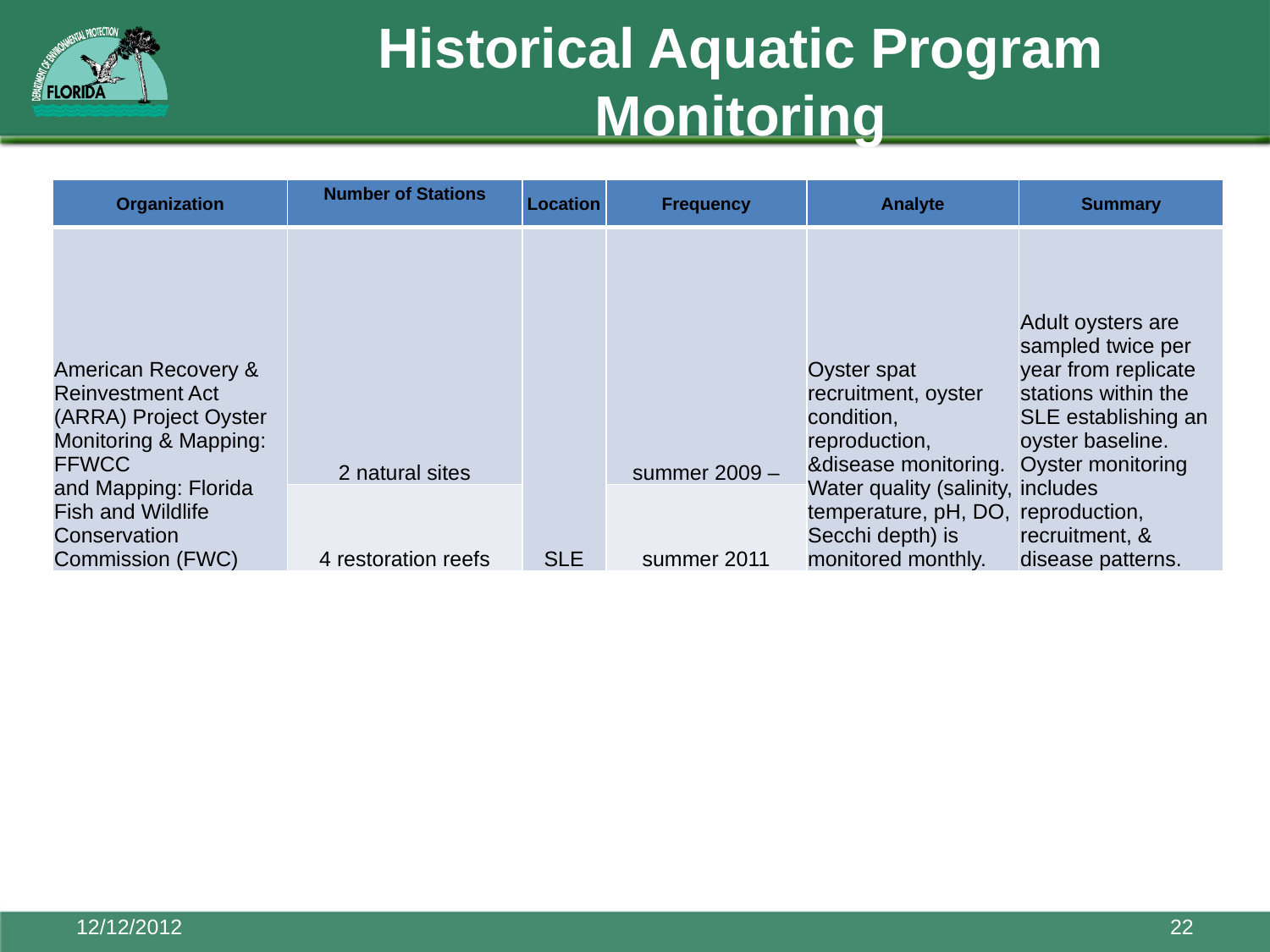

# Historical Aquatic Program Monitoring
| Organization | Number of Stations | Location | Frequency | Analyte | Summary |
| --- | --- | --- | --- | --- | --- |
| American Recovery & Reinvestment Act (ARRA) Project Oyster Monitoring & Mapping: FFWCC and Mapping: Florida Fish and Wildlife Conservation Commission (FWC) | 2 natural sites | SLE | summer 2009 – | Oyster spat recruitment, oyster condition, reproduction, &disease monitoring. Water quality (salinity, temperature, pH, DO, Secchi depth) is monitored monthly. | Adult oysters are sampled twice per year from replicate stations within the SLE establishing an oyster baseline. Oyster monitoring includes reproduction, recruitment, & disease patterns. |
|  | 4 restoration reefs |  | summer 2011 |  |  |
12/12/2012
22